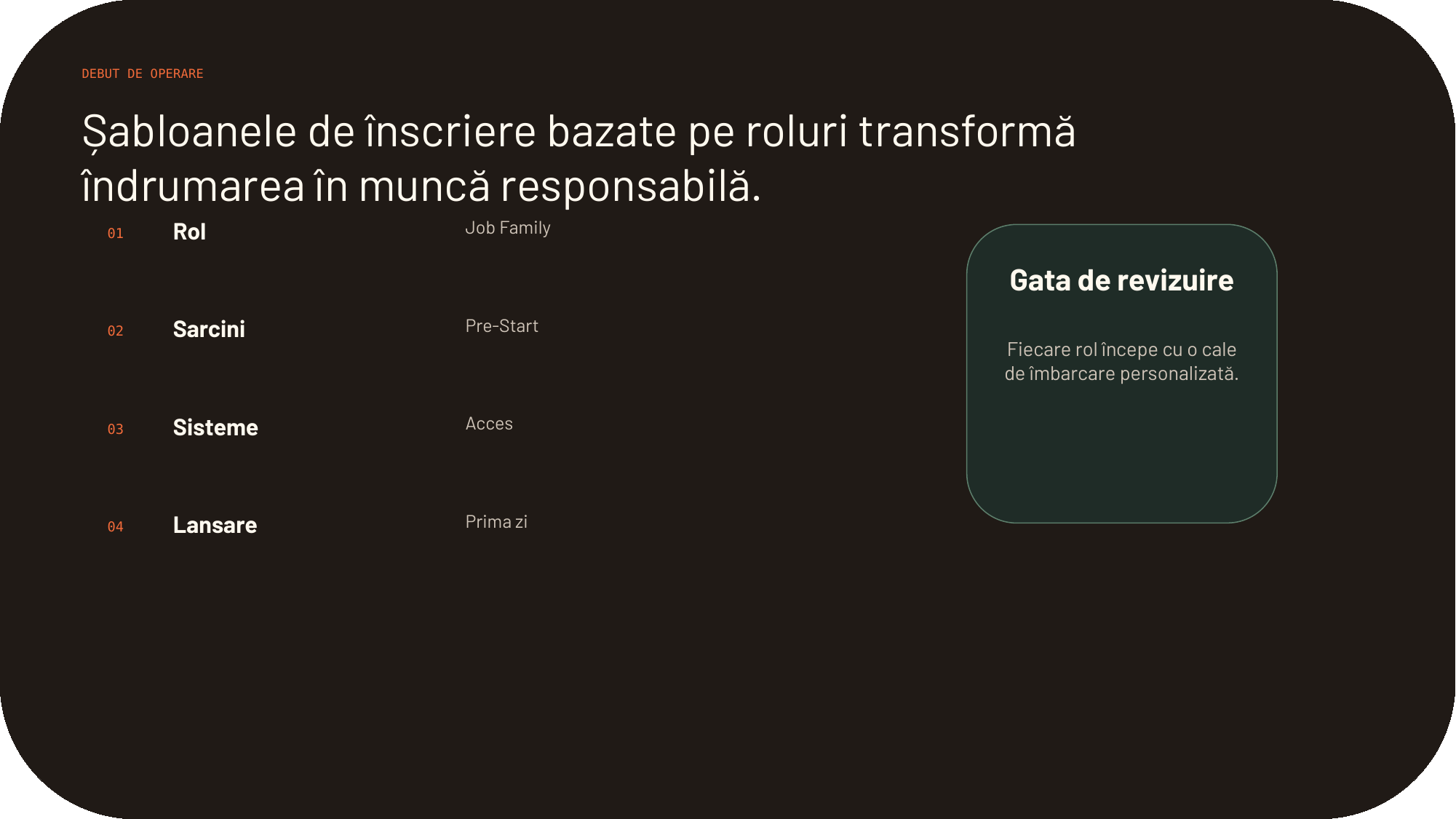

DEBUT DE OPERARE
Șabloanele de înscriere bazate pe roluri transformă îndrumarea în muncă responsabilă.
Rol
Job Family
01

Gata de revizuire
Sarcini
Pre-Start
02
Fiecare rol începe cu o cale de îmbarcare personalizată.
Sisteme
Acces
03
Lansare
Prima zi
04